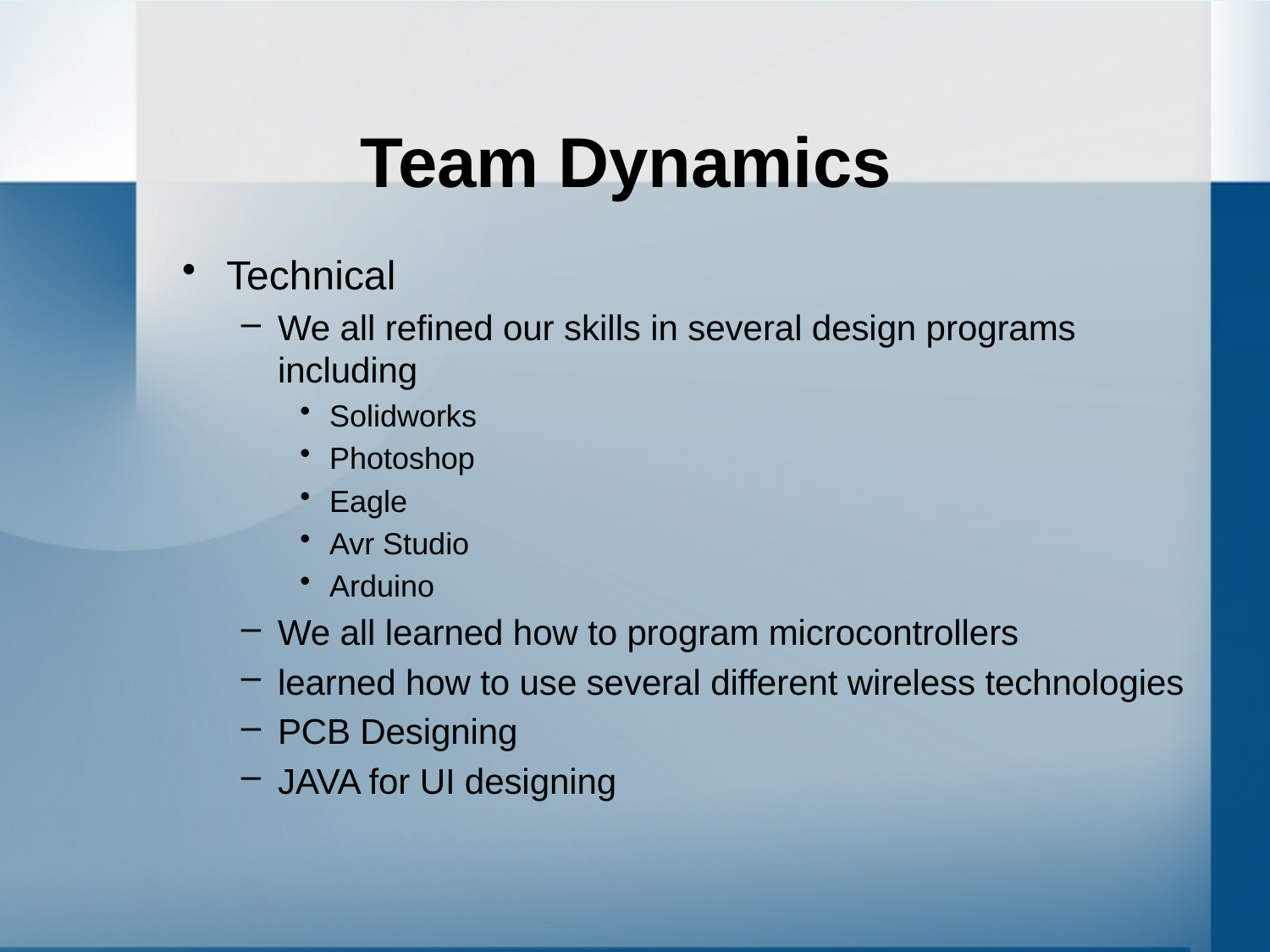

# Team Dynamics
Technical
We all refined our skills in several design programs including
Solidworks
Photoshop
Eagle
Avr Studio
Arduino
We all learned how to program microcontrollers
learned how to use several different wireless technologies
PCB Designing
JAVA for UI designing